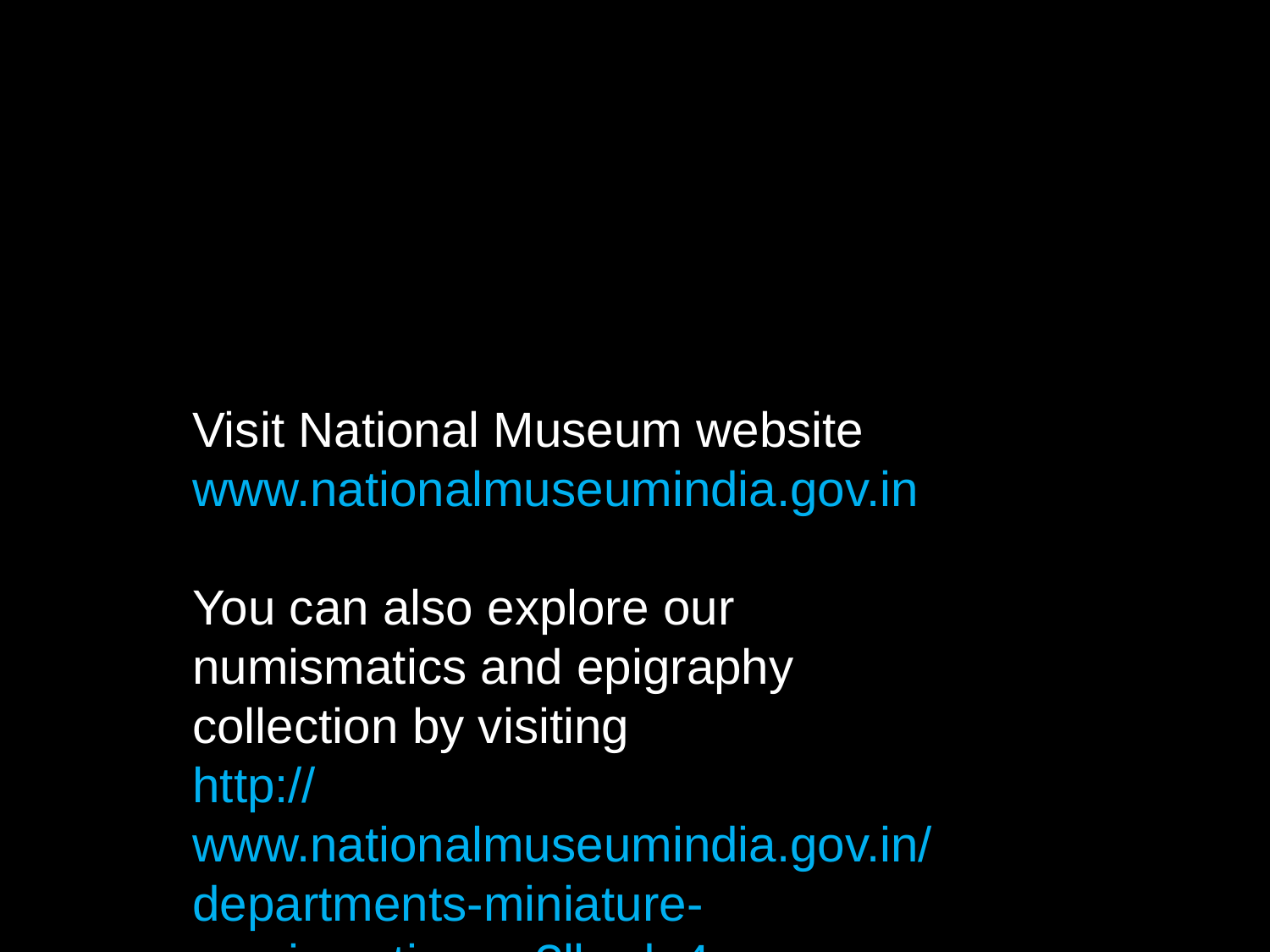

Visit National Museum website
www.nationalmuseumindia.gov.in

You can also explore our numismatics and epigraphy collection by visiting
http://www.nationalmuseumindia.gov.in/departments-miniature-numismatic.asp?lk=dp4